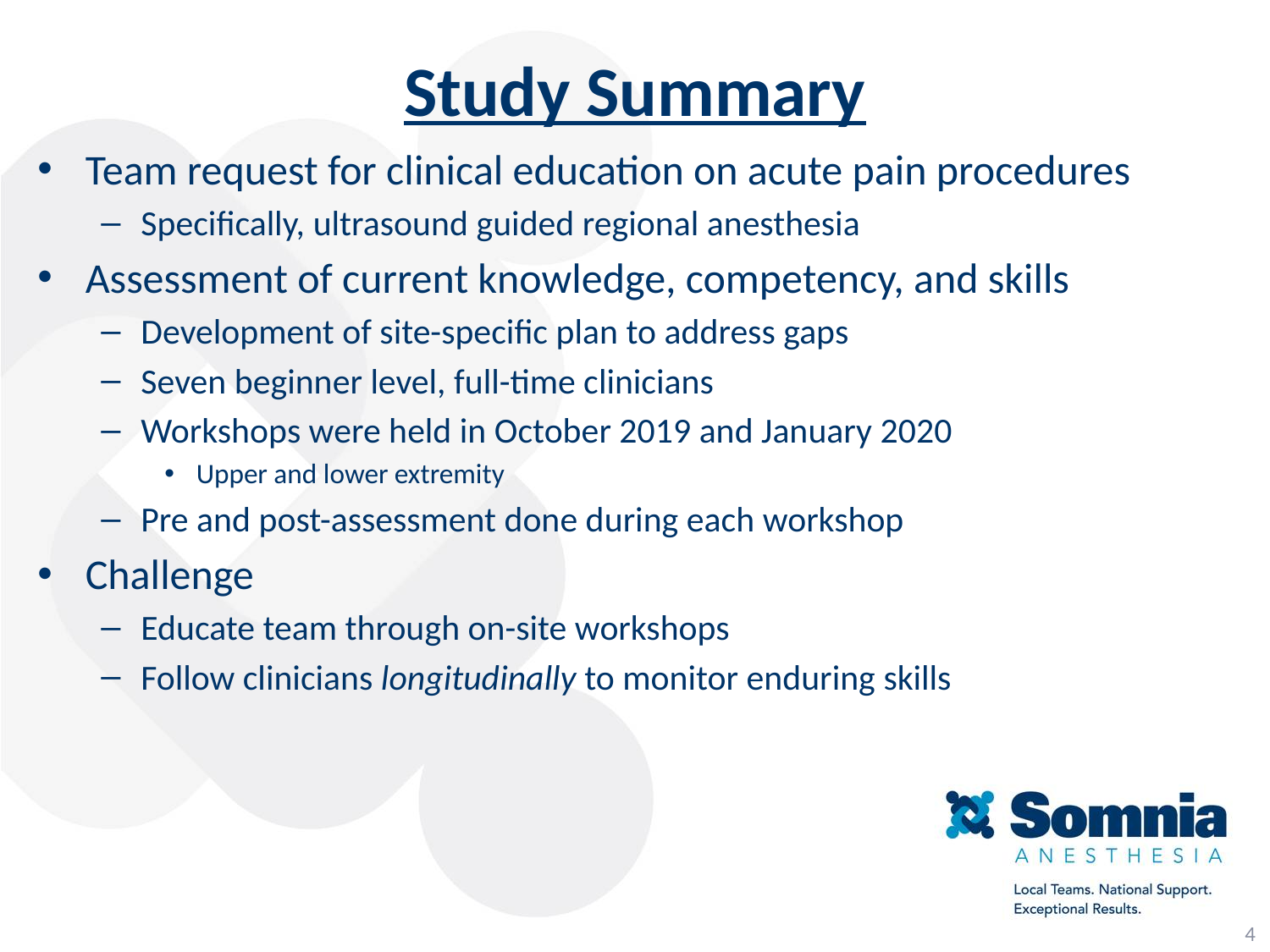

Study Summary
Team request for clinical education on acute pain procedures
Specifically, ultrasound guided regional anesthesia
Assessment of current knowledge, competency, and skills
Development of site-specific plan to address gaps
Seven beginner level, full-time clinicians
Workshops were held in October 2019 and January 2020
Upper and lower extremity
Pre and post-assessment done during each workshop
Challenge
Educate team through on-site workshops
Follow clinicians longitudinally to monitor enduring skills

4